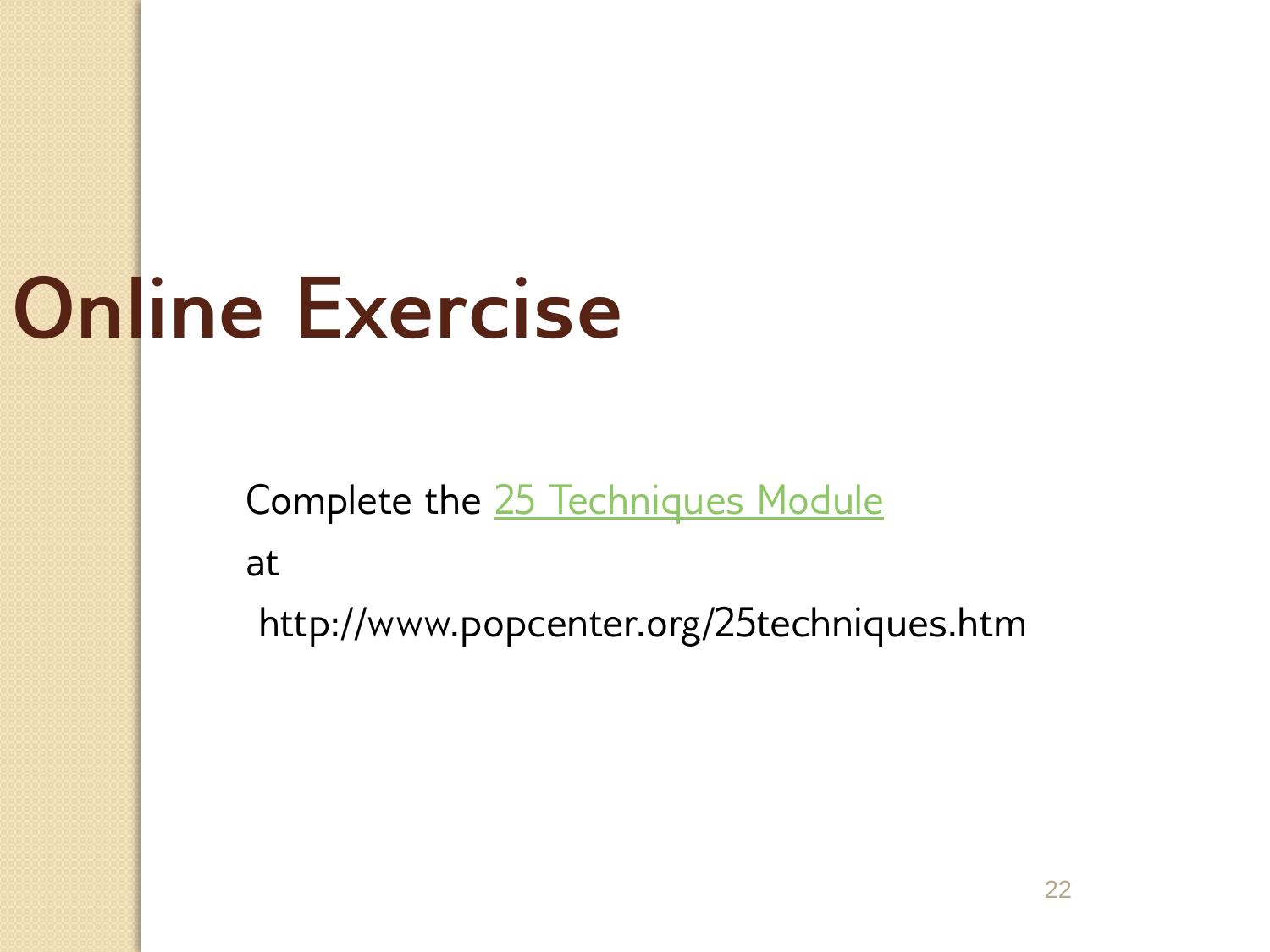

Online Exercise
Complete the 25 Techniques Module
at
 http://www.popcenter.org/25techniques.htm
22